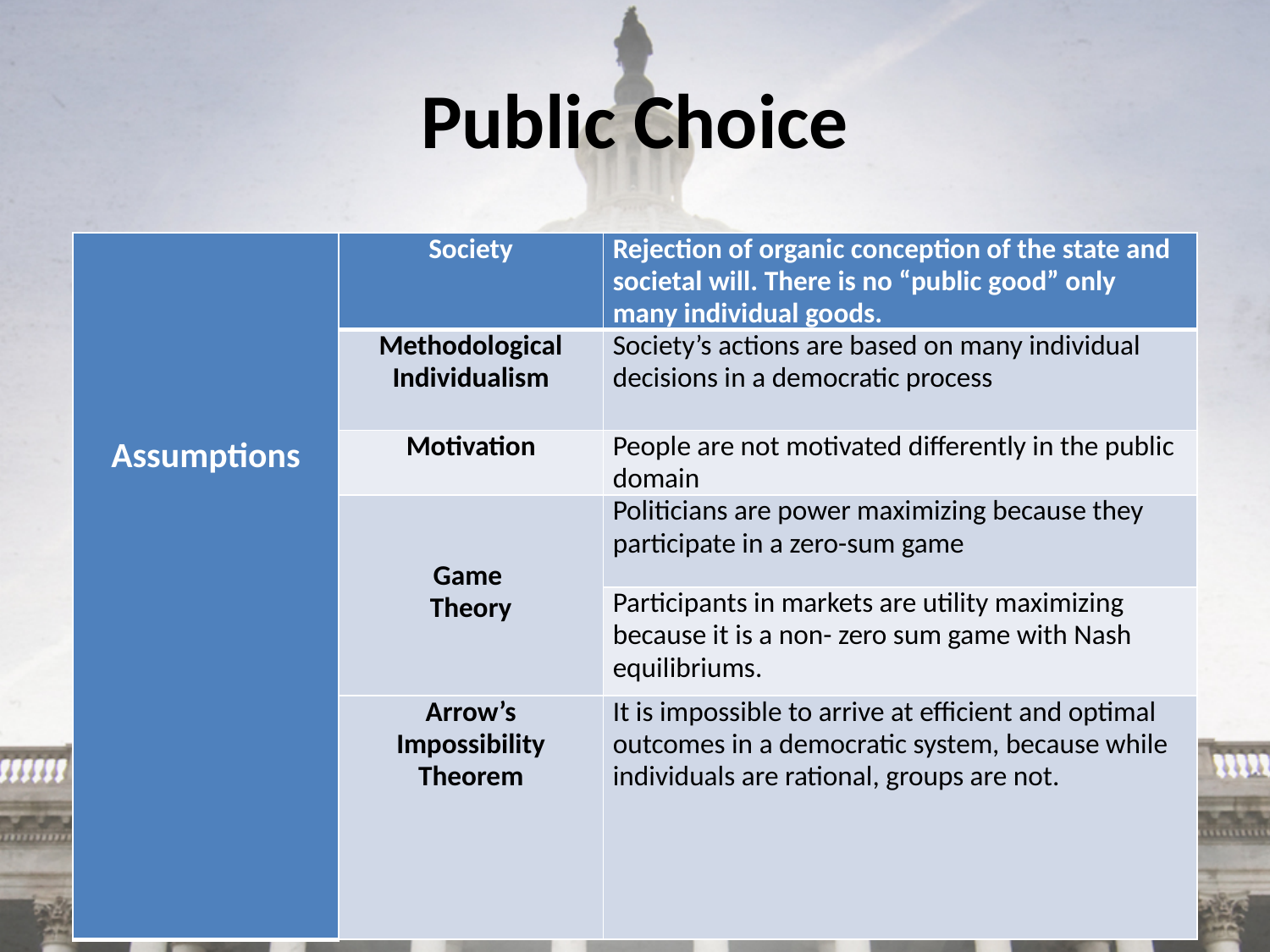

# Public Choice
| Assumptions | Society | Rejection of organic conception of the state and societal will. There is no “public good” only many individual goods. |
| --- | --- | --- |
|  | Methodological Individualism | Society’s actions are based on many individual decisions in a democratic process |
|  | Motivation | People are not motivated differently in the public domain |
|  | Game Theory | Politicians are power maximizing because they participate in a zero-sum game |
|  |  | Participants in markets are utility maximizing because it is a non- zero sum game with Nash equilibriums. |
|  | Arrow’s Impossibility Theorem | It is impossible to arrive at efficient and optimal outcomes in a democratic system, because while individuals are rational, groups are not. |